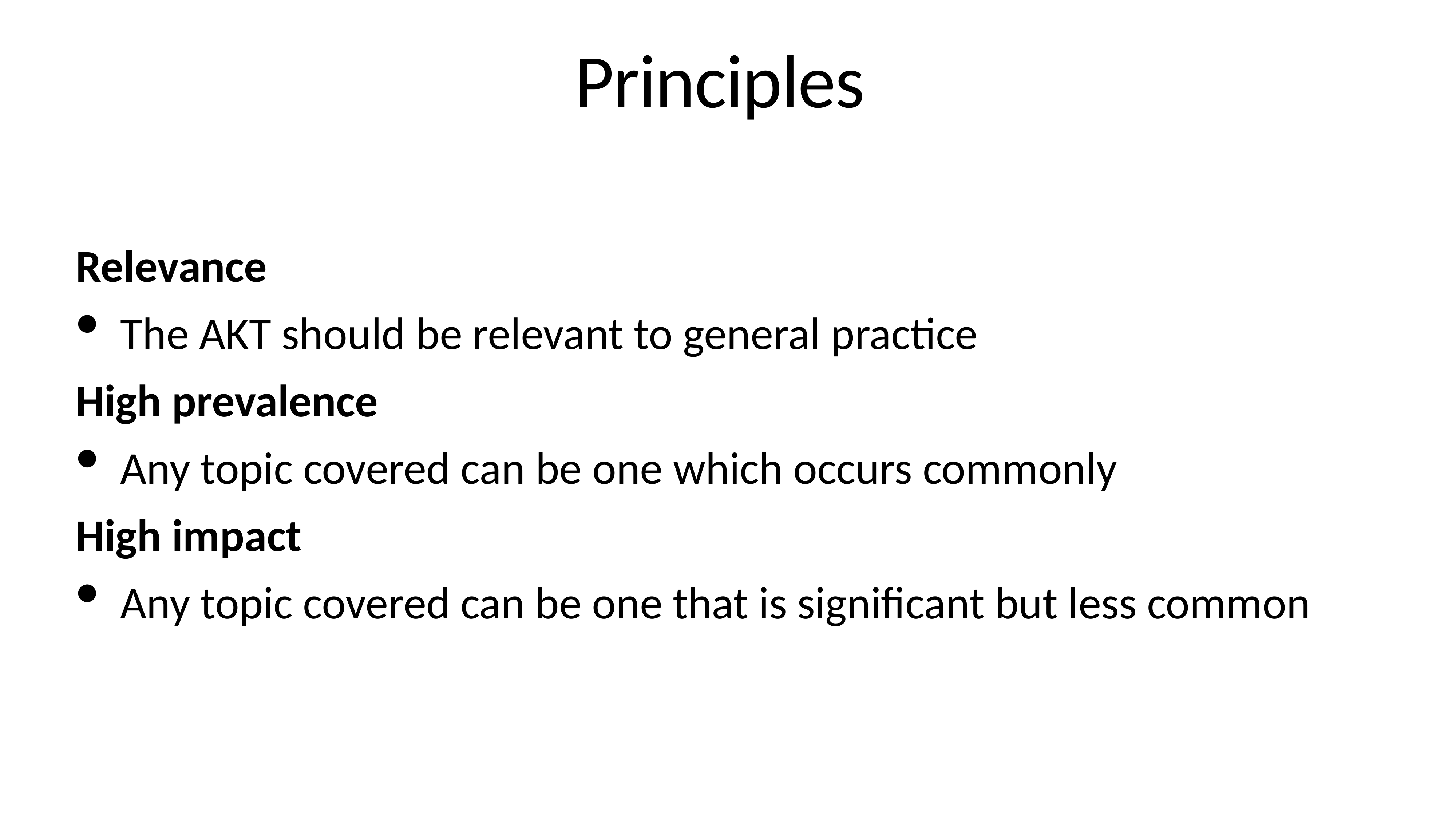

# Principles
Relevance
The AKT should be relevant to general practice
High prevalence
Any topic covered can be one which occurs commonly
High impact
Any topic covered can be one that is significant but less common